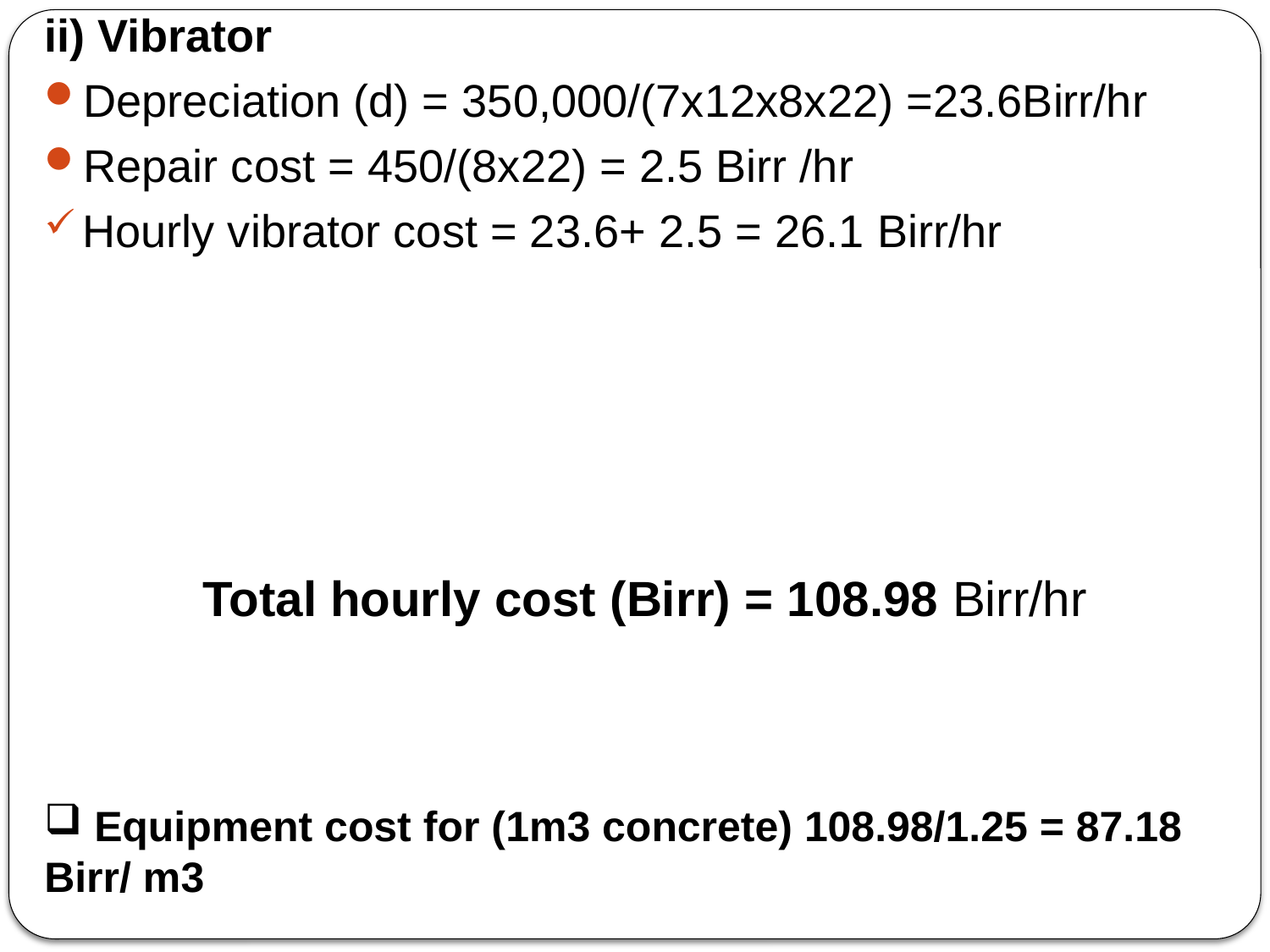

ii) Vibrator
Depreciation (d) = 350,000/(7x12x8x22) =23.6Birr/hr
Repair cost = 450/(8x22) = 2.5 Birr /hr
Hourly vibrator cost = 23.6+ 2.5 = 26.1 Birr/hr

Total hourly cost (Birr) = 108.98 Birr/hr
 Equipment cost for (1m3 concrete) 108.98/1.25 = 87.18 Birr/ m3